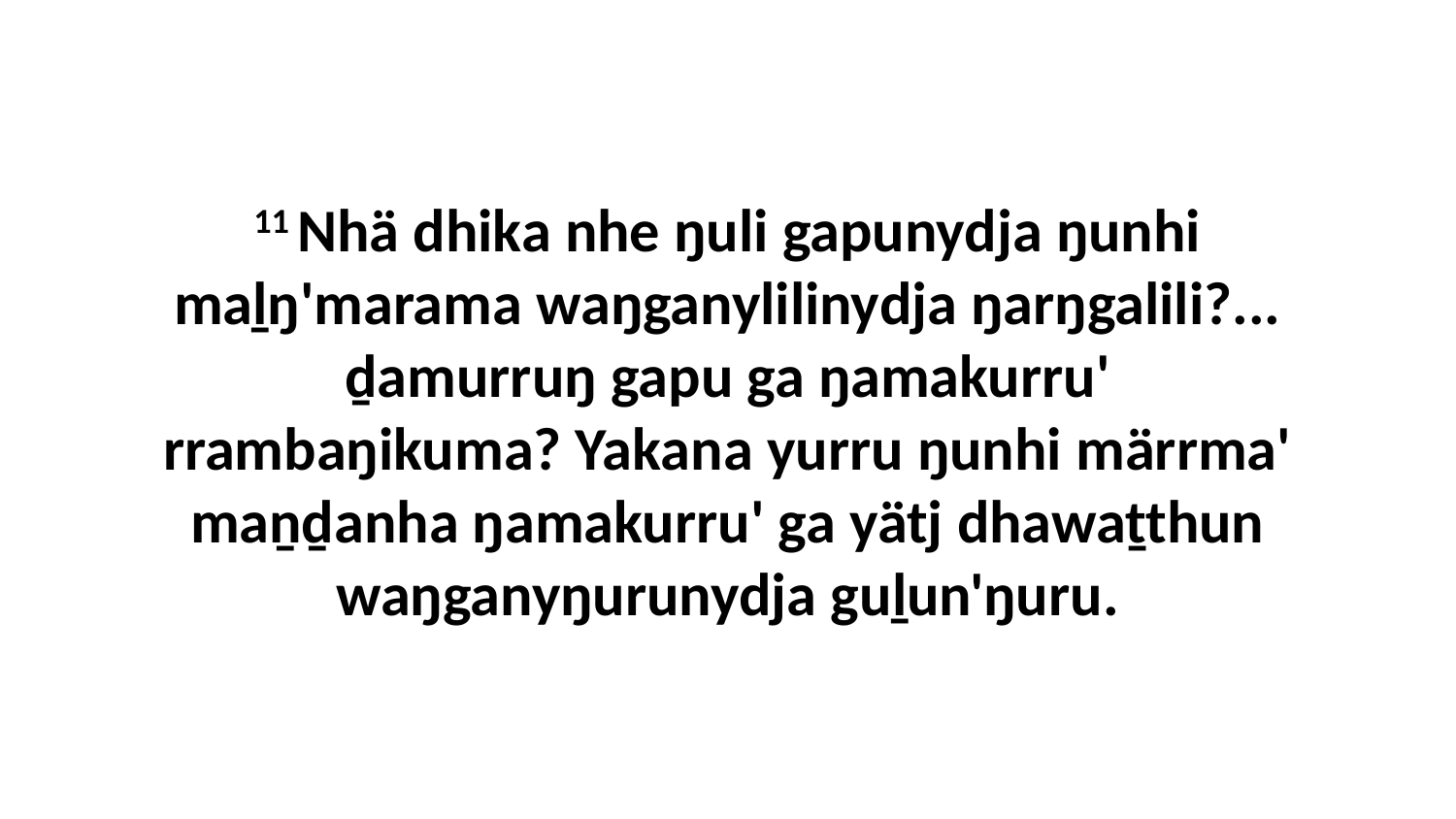

11 Nhä dhika nhe ŋuli gapunydja ŋunhi maḻŋ'marama waŋganylilinydja ŋarŋgalili?... ḏamurruŋ gapu ga ŋamakurru' rrambaŋikuma? Yakana yurru ŋunhi märrma' maṉḏanha ŋamakurru' ga yätj dhawaṯthun waŋganyŋurunydja guḻun'ŋuru.